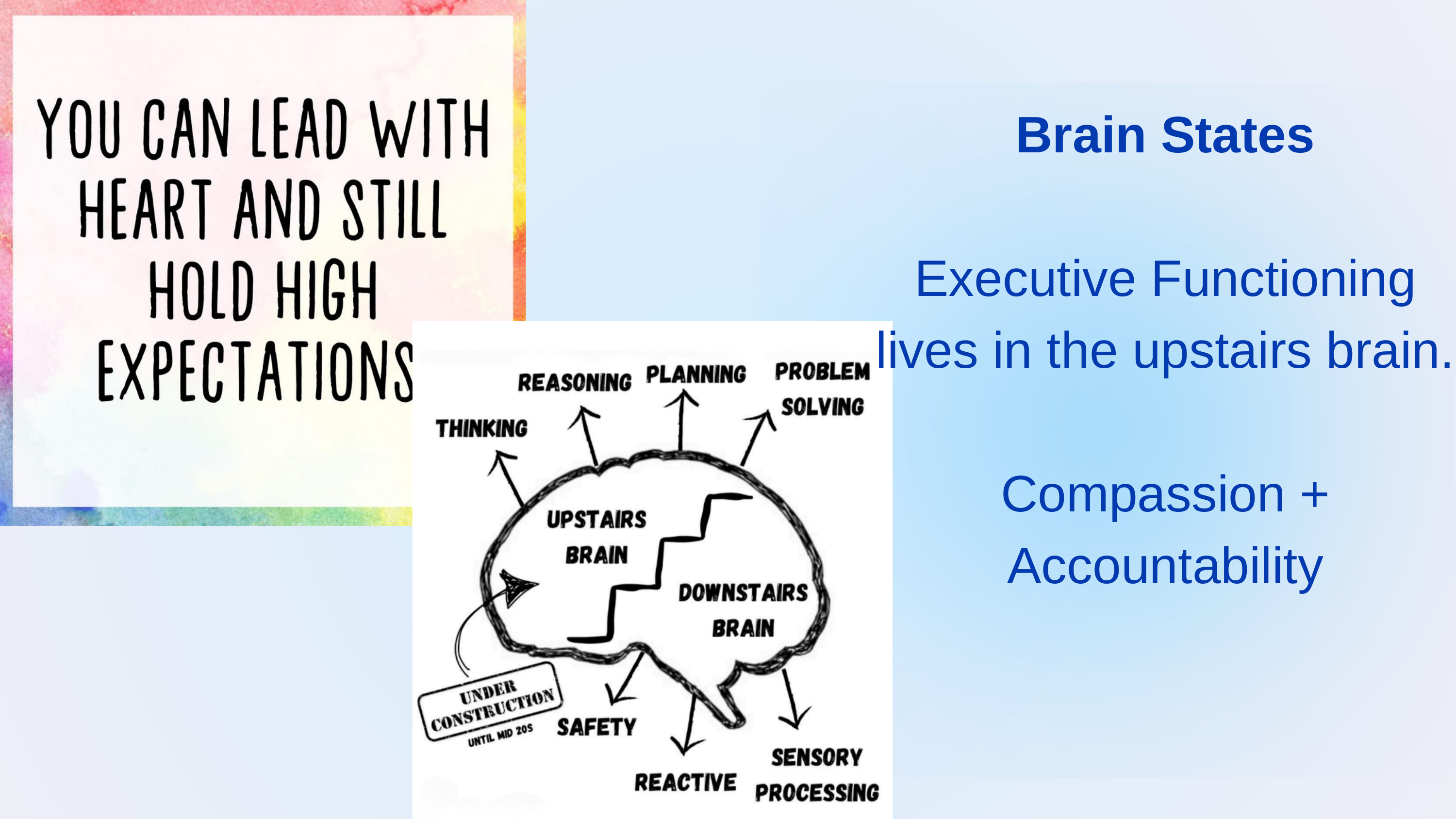

Brain States

Executive Functioning lives in the upstairs brain.

Compassion + Accountability